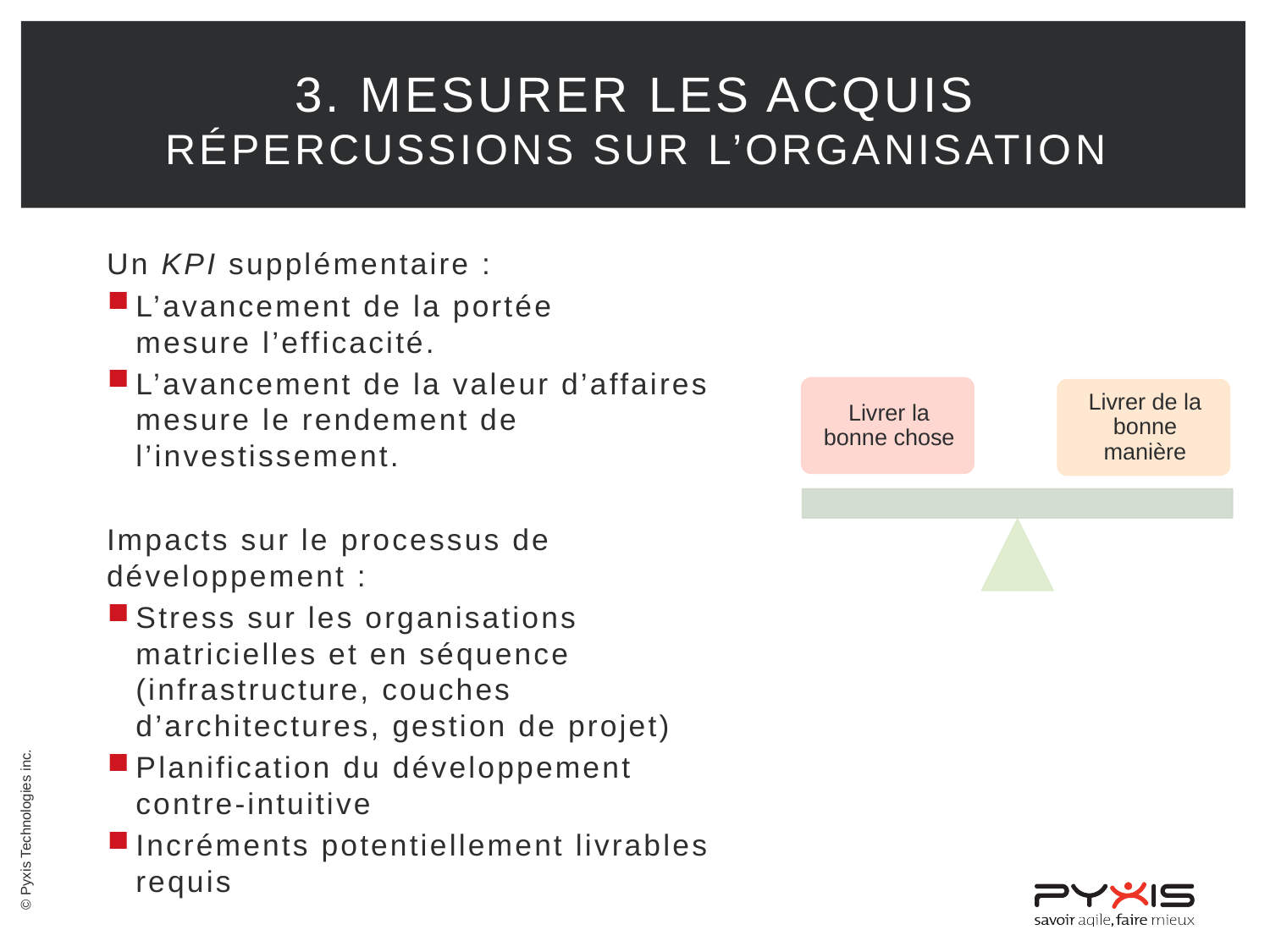

# 3. Mesurer les acquis répercussions sur l’organisation
Livrer la bonne chose
Livrer de la bonne manière
Un KPI supplémentaire :
L’avancement de la portée
mesure l’efficacité.
L’avancement de la valeur d’affaires mesure le rendement de l’investissement.

Impacts sur le processus de développement :
Stress sur les organisations matricielles et en séquence (infrastructure, couches d’architectures, gestion de projet)
Planification du développement contre-intuitive
Incréments potentiellement livrables requis